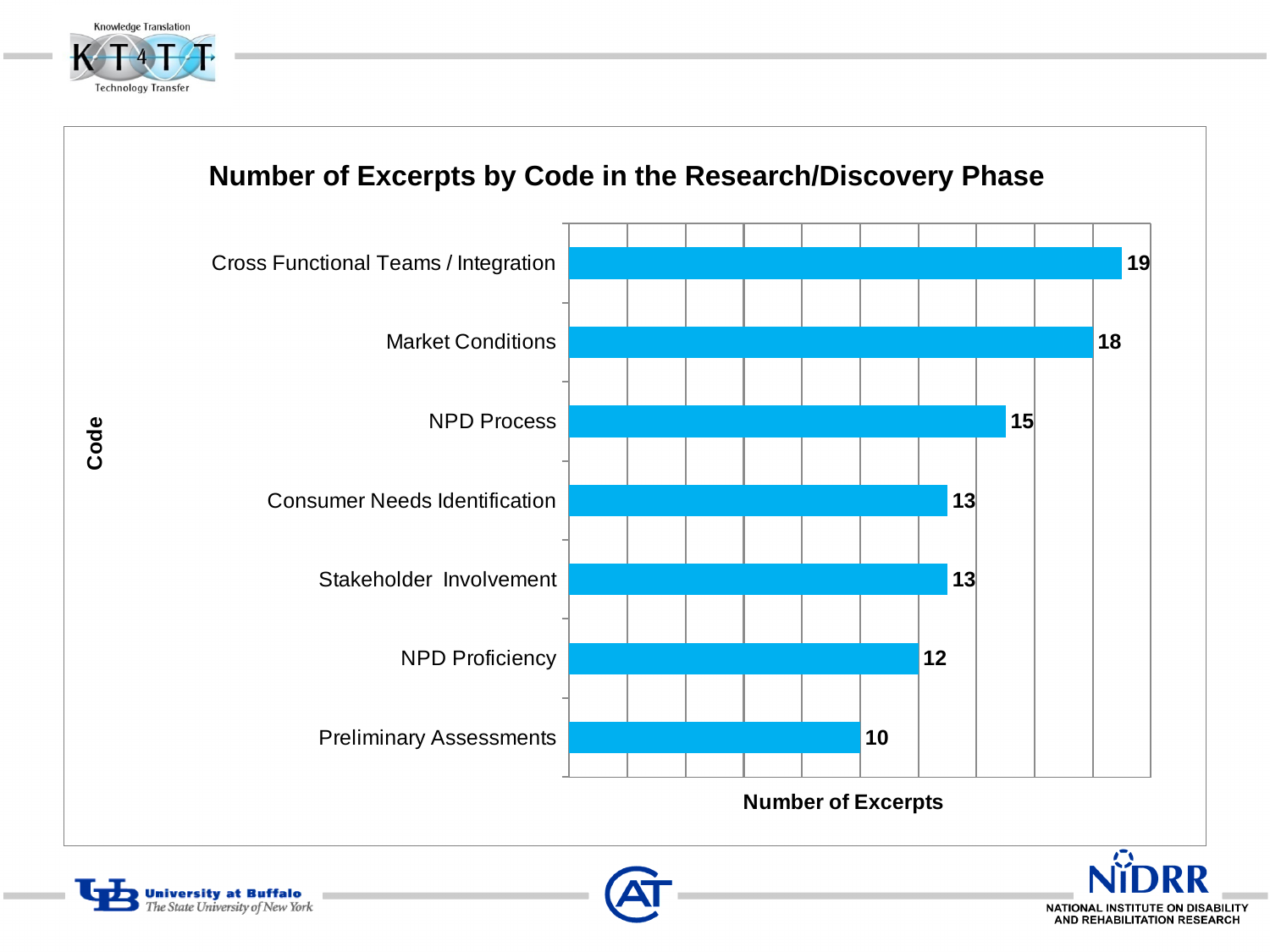

# Number of Excerpts by Code in the Research/Discovery Phase

### Chart

| Category | # of Excerpts  |
|---|---|
| Cross Functional Teams / Integration | 19.0 |
| Market Conditions | 18.0 |
| NPD Process | 15.0 |
| Consumer Needs Identification | 13.0 |
| Stakeholder  Involvement | 13.0 |
| NPD Proficiency | 12.0 |
| Preliminary Assessments | 10.0 |